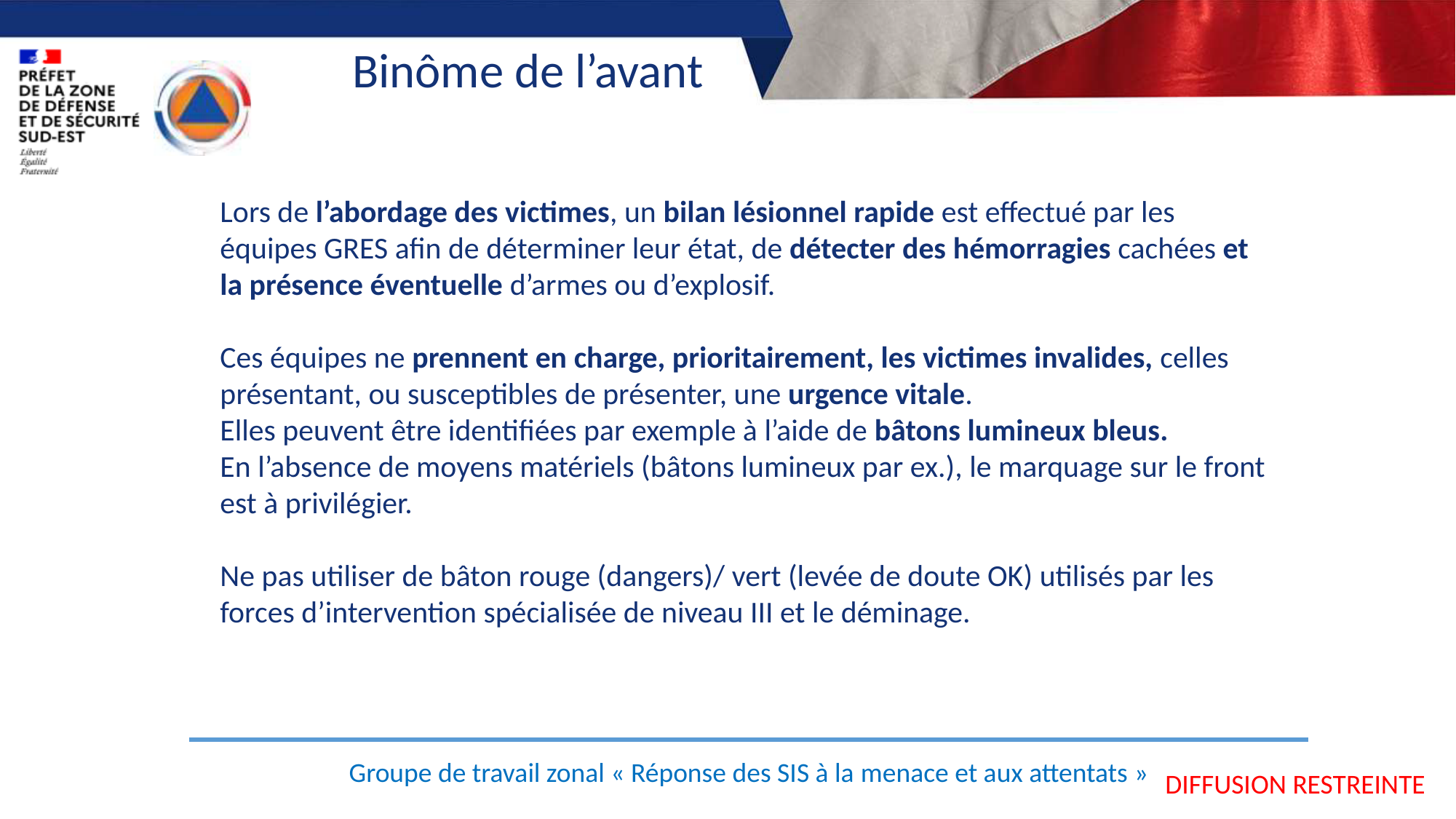

Binôme de l’avant

Lors de l’abordage des victimes, un bilan lésionnel rapide est effectué par les équipes GRES afin de déterminer leur état, de détecter des hémorragies cachées et la présence éventuelle d’armes ou d’explosif.

Ces équipes ne prennent en charge, prioritairement, les victimes invalides, celles présentant, ou susceptibles de présenter, une urgence vitale.
Elles peuvent être identifiées par exemple à l’aide de bâtons lumineux bleus.
En l’absence de moyens matériels (bâtons lumineux par ex.), le marquage sur le front est à privilégier.

Ne pas utiliser de bâton rouge (dangers)/ vert (levée de doute OK) utilisés par les forces d’intervention spécialisée de niveau III et le déminage.